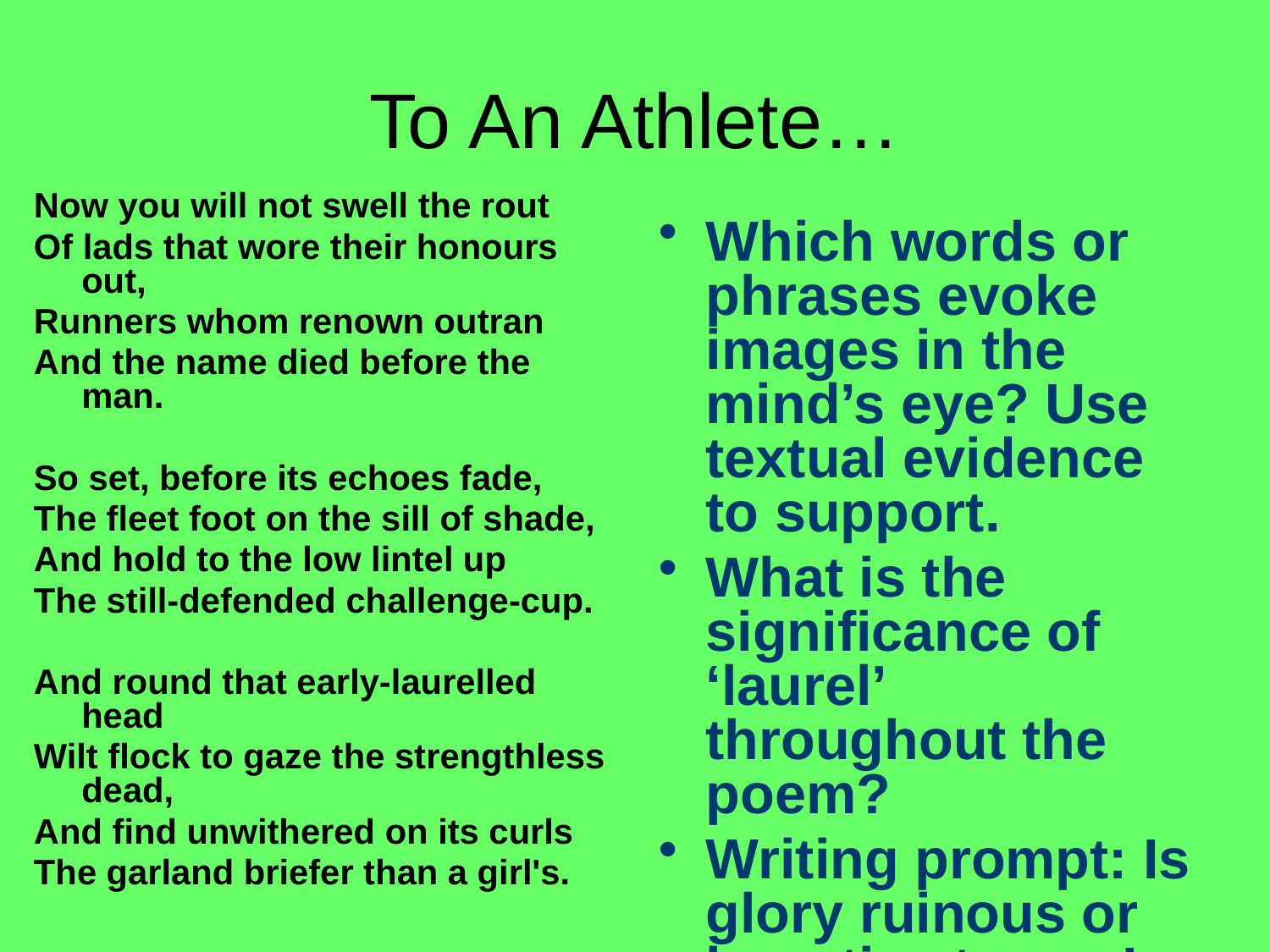

# To An Athlete…

Now you will not swell the rout
Of lads that wore their honours out,
Runners whom renown outran
And the name died before the man.

So set, before its echoes fade,
The fleet foot on the sill of shade,
And hold to the low lintel up
The still-defended challenge-cup.

And round that early-laurelled head
Wilt flock to gaze the strengthless dead,
And find unwithered on its curls
The garland briefer than a girl's.

Which words or phrases evoke images in the mind’s eye? Use textual evidence to support.
What is the significance of ‘laurel’ throughout the poem?
Writing prompt: Is glory ruinous or lucrative to one’s spirit? Take a stand.